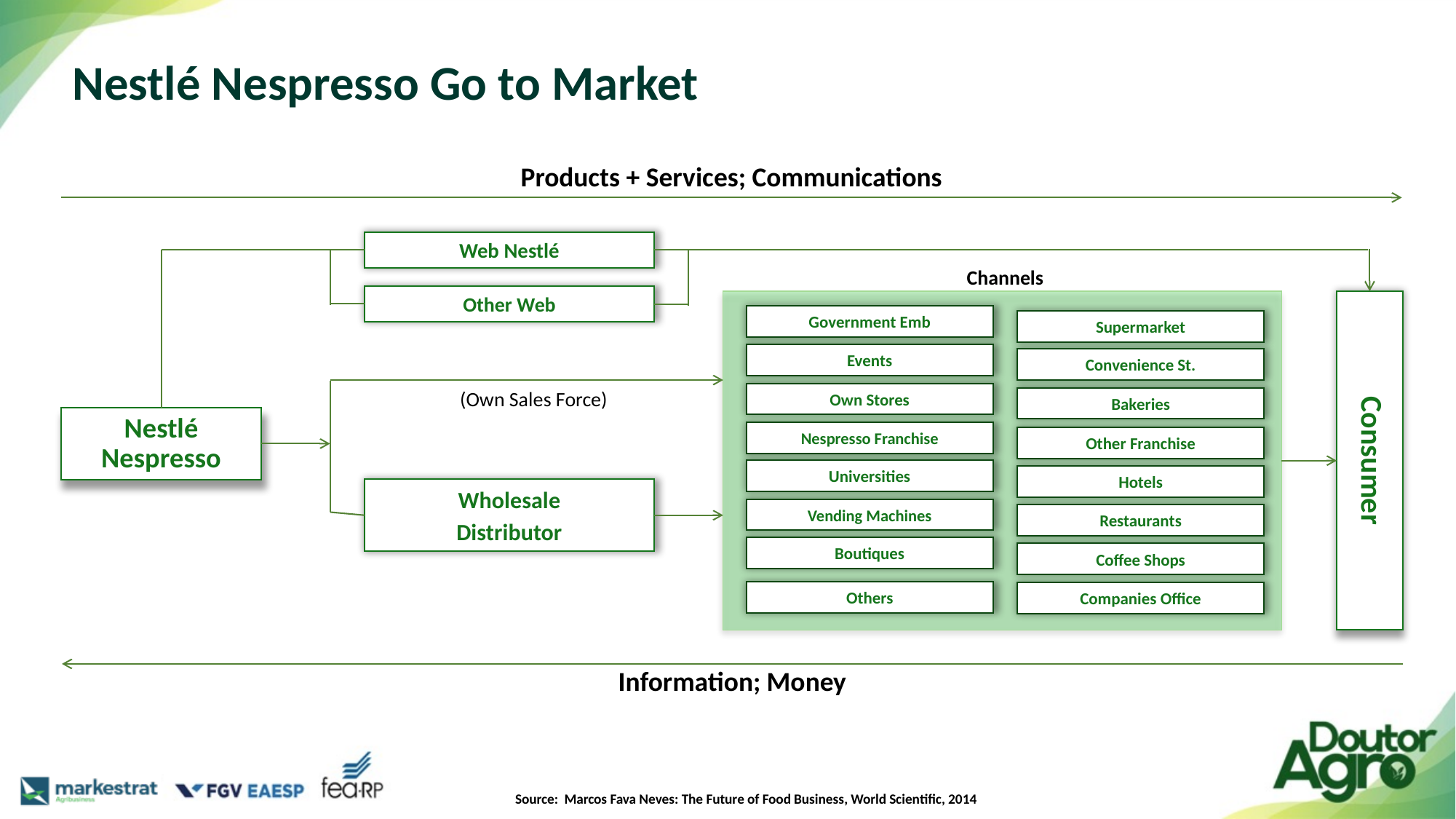

# Nestlé Nespresso Go to Market
Products + Services; Communications
Web Nestlé
Channels
Other Web
Consumer

Government Emb
Supermarket
Events
Convenience St.
(Own Sales Force)
Own Stores
Bakeries
Nestlé Nespresso
Nespresso Franchise
Other Franchise
Universities
Hotels
Wholesale
Distributor
Vending Machines
Restaurants
Boutiques
Coffee Shops
Others
Companies Office
Information; Money
Source:  Marcos Fava Neves: The Future of Food Business, World Scientific, 2014